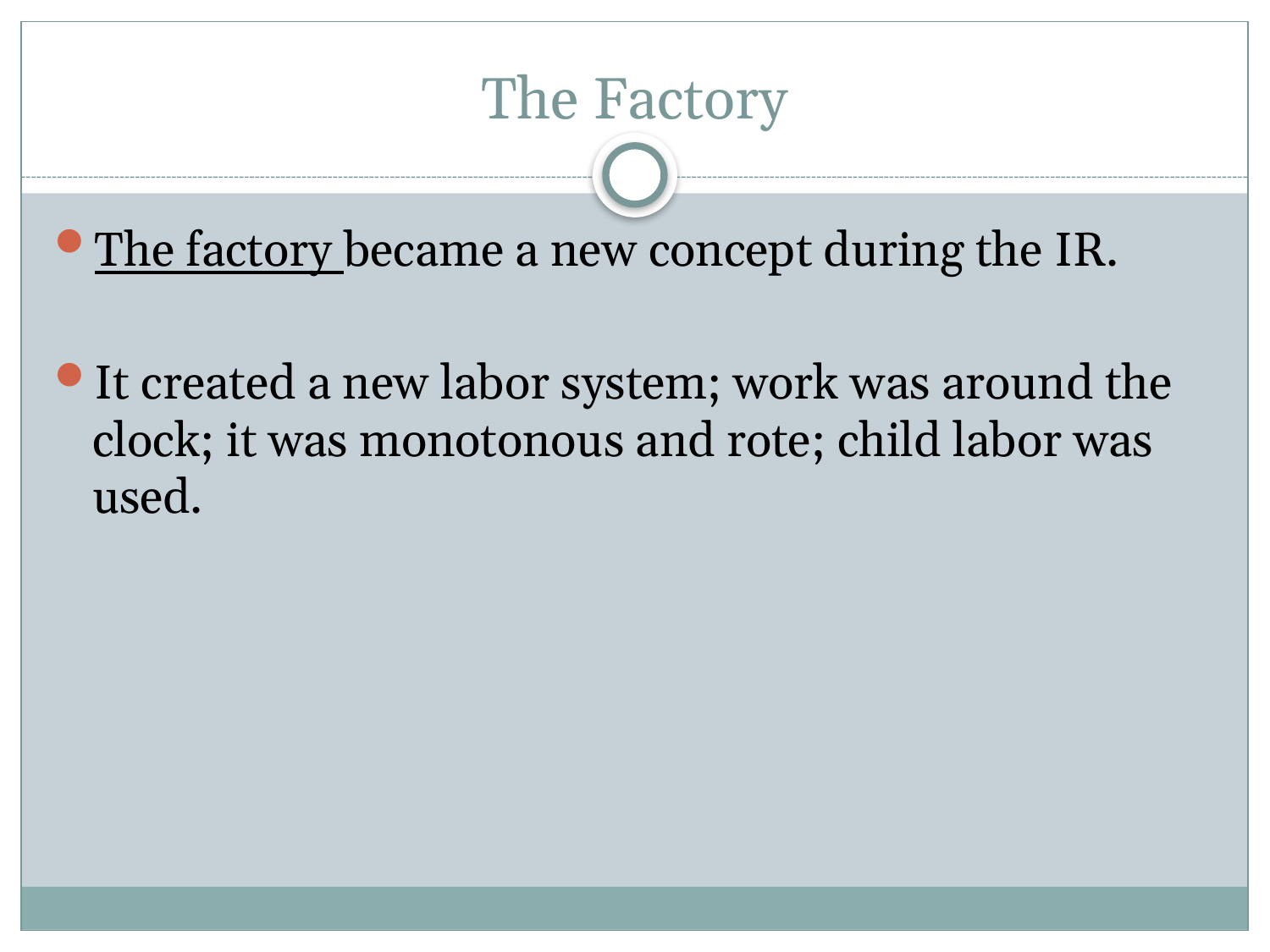

# The Factory
The factory became a new concept during the IR.

It created a new labor system; work was around the clock; it was monotonous and rote; child labor was used.